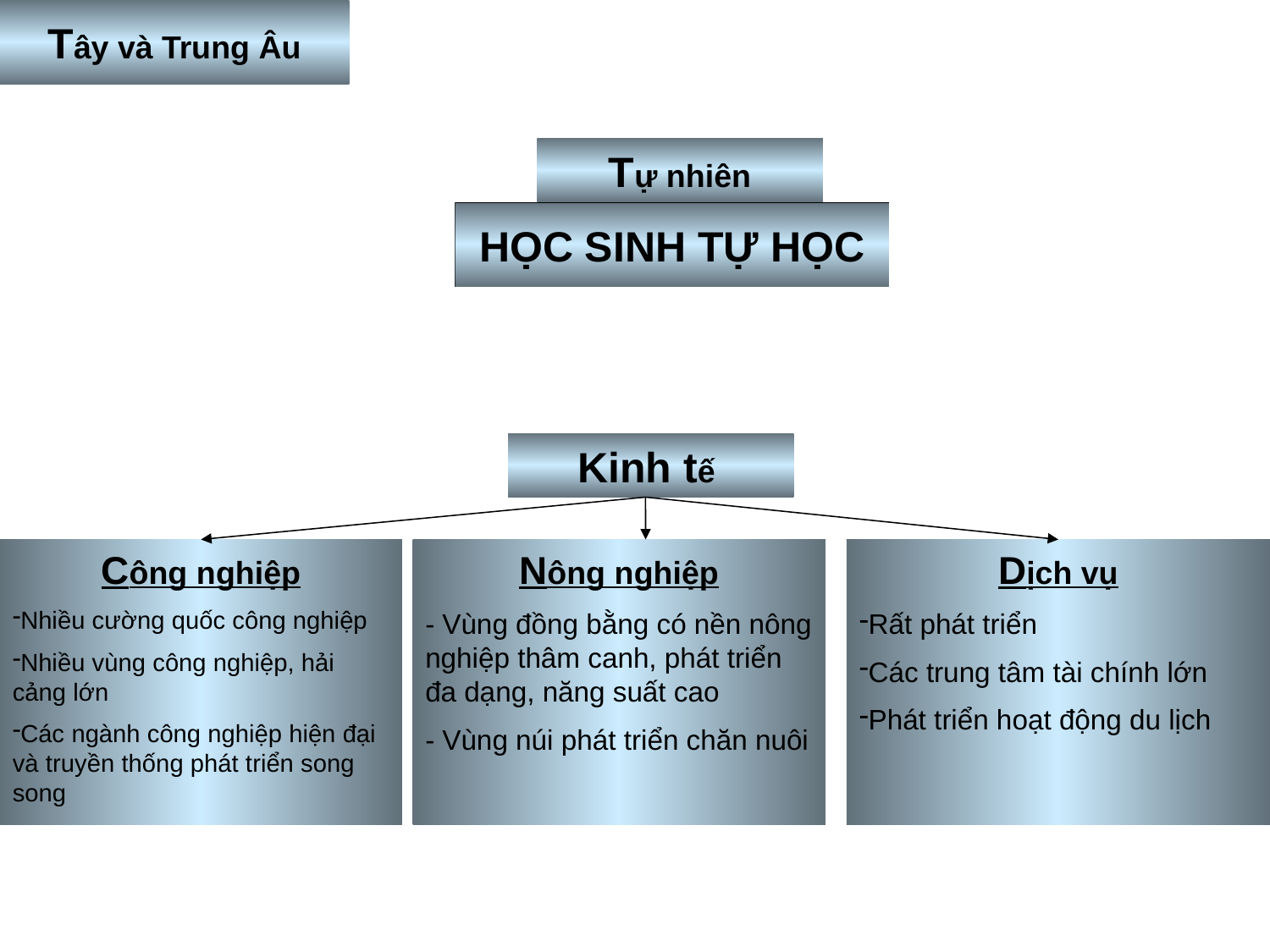

Tây và Trung Âu
Tự nhiên
HỌC SINH TỰ HỌC
Kinh tế

Công nghiệp
Nhiều cường quốc công nghiệp
Nhiều vùng công nghiệp, hải cảng lớn
Các ngành công nghiệp hiện đại và truyền thống phát triển song song
Nông nghiệp
- Vùng đồng bằng có nền nông nghiệp thâm canh, phát triển đa dạng, năng suất cao
- Vùng núi phát triển chăn nuôi
Dịch vụ
Rất phát triển
Các trung tâm tài chính lớn
Phát triển hoạt động du lịch